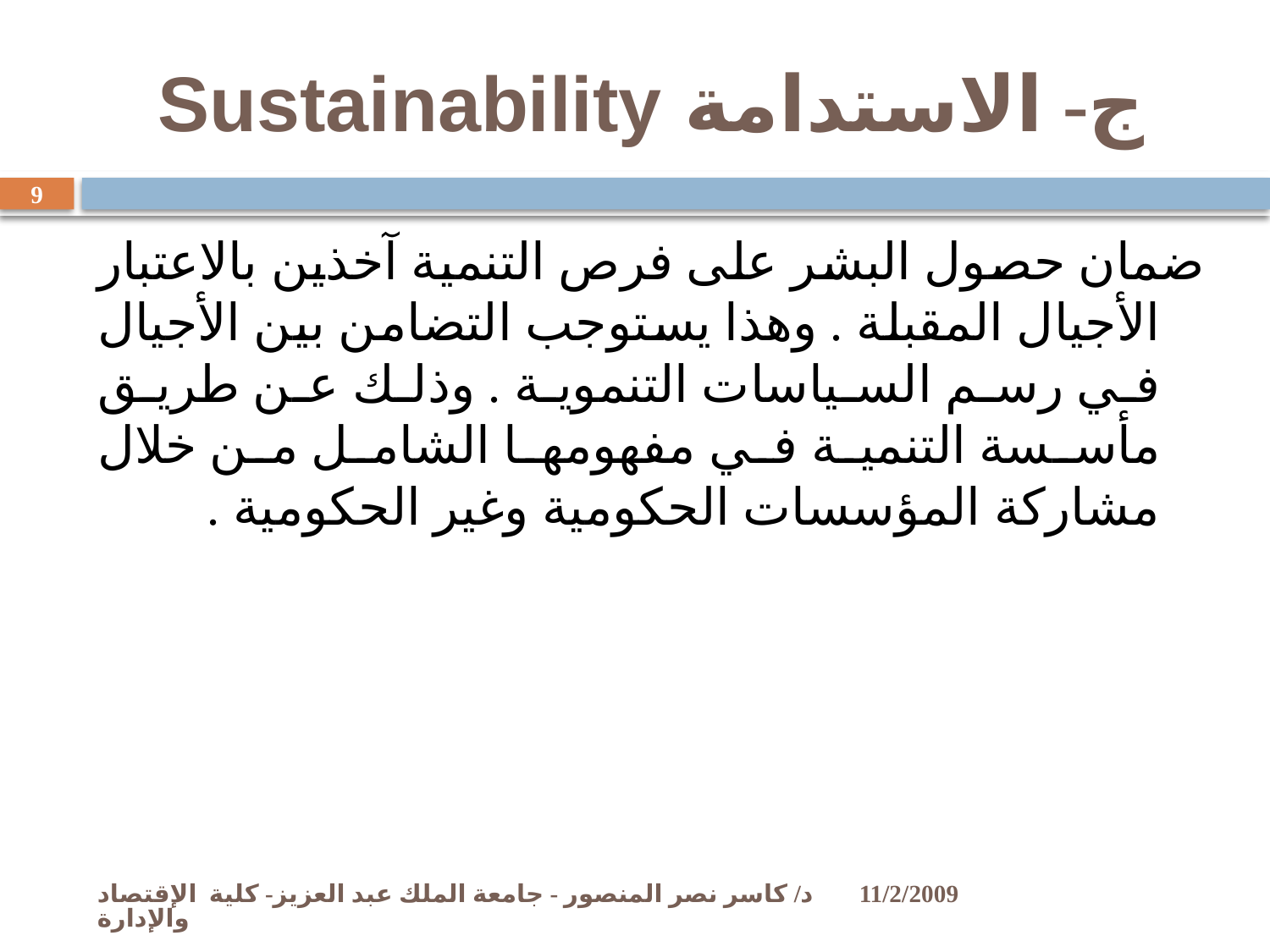

# Sustainability ج- الاستدامة
9
ضمان حصول البشر على فرص التنمية آخذين بالاعتبار الأجيال المقبلة . وهذا يستوجب التضامن بين الأجيال في رسم السياسات التنموية . وذلك عن طريق مأسسة التنمية في مفهومها الشامل من خلال مشاركة المؤسسات الحكومية وغير الحكومية .

د/ كاسر نصر المنصور - جامعة الملك عبد العزيز- كلية الإقتصاد والإدارة
11/2/2009